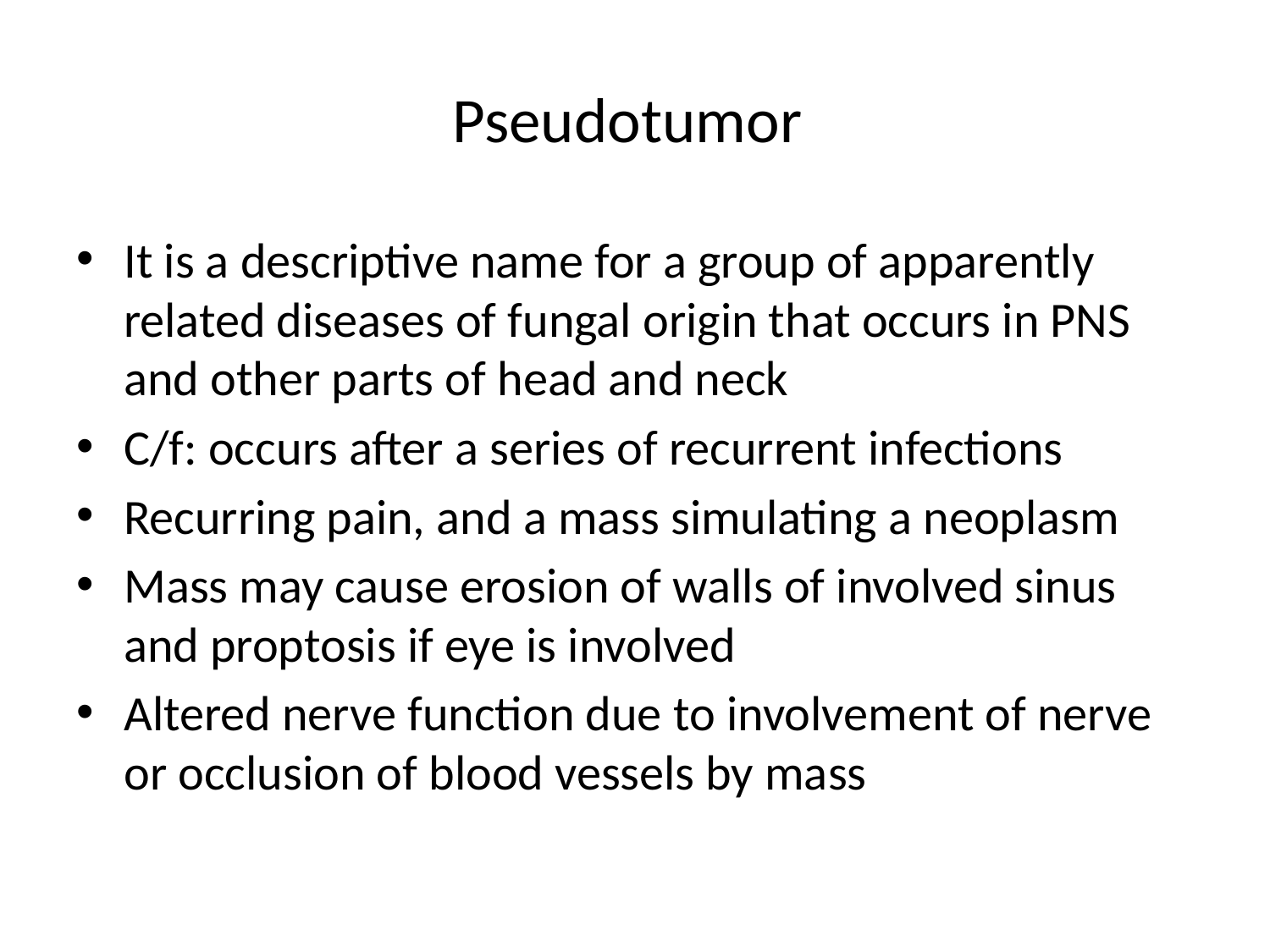

# Pseudotumor
It is a descriptive name for a group of apparently related diseases of fungal origin that occurs in PNS and other parts of head and neck
C/f: occurs after a series of recurrent infections
Recurring pain, and a mass simulating a neoplasm
Mass may cause erosion of walls of involved sinus and proptosis if eye is involved
Altered nerve function due to involvement of nerve or occlusion of blood vessels by mass